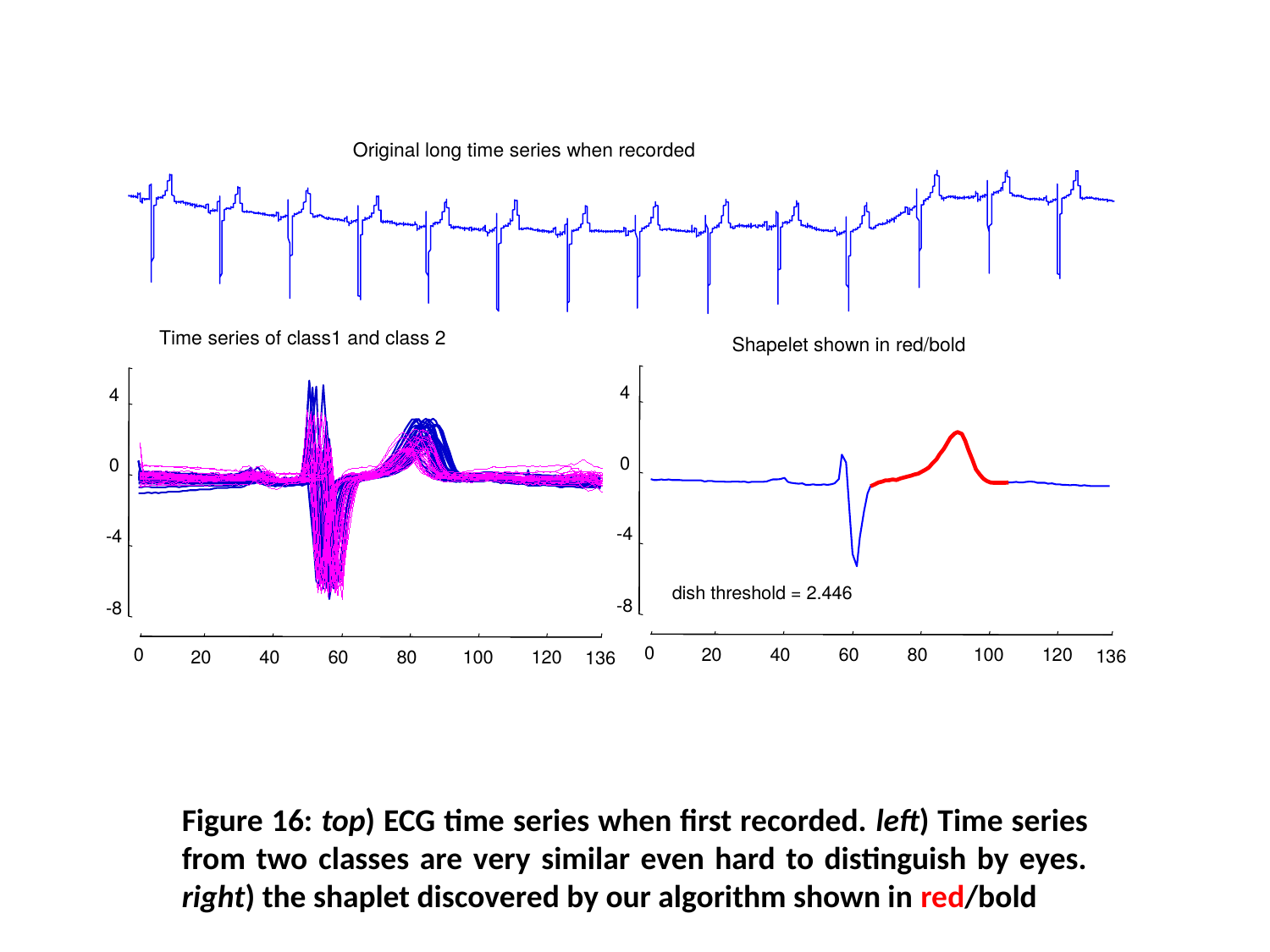

Original long time series when recorded

Time series of class1 and class 2
Shapelet shown in red/bold

4

0

-4

-8

4

0

-4

-8

dish threshold = 2.446

0
20
40
60
80
100
120
136

0
20
40
60
80
100
120
136
Figure 16: top) ECG time series when first recorded. left) Time series from two classes are very similar even hard to distinguish by eyes. right) the shaplet discovered by our algorithm shown in red/bold